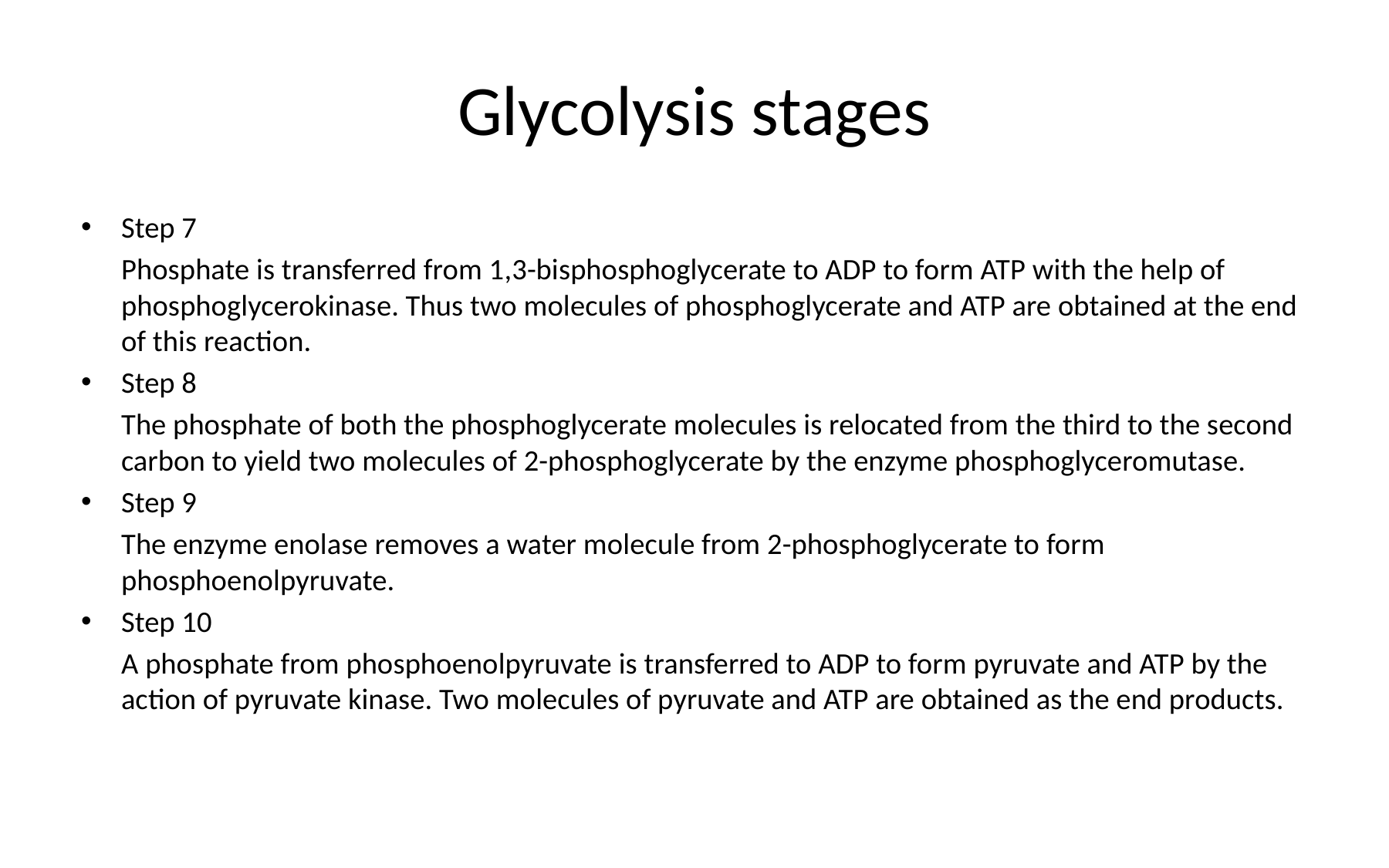

# Glycolysis stages
Step 7
	Phosphate is transferred from 1,3-bisphosphoglycerate to ADP to form ATP with the help of phosphoglycerokinase. Thus two molecules of phosphoglycerate and ATP are obtained at the end of this reaction.
Step 8
	The phosphate of both the phosphoglycerate molecules is relocated from the third to the second carbon to yield two molecules of 2-phosphoglycerate by the enzyme phosphoglyceromutase.
Step 9
	The enzyme enolase removes a water molecule from 2-phosphoglycerate to form phosphoenolpyruvate.
Step 10
	A phosphate from phosphoenolpyruvate is transferred to ADP to form pyruvate and ATP by the action of pyruvate kinase. Two molecules of pyruvate and ATP are obtained as the end products.